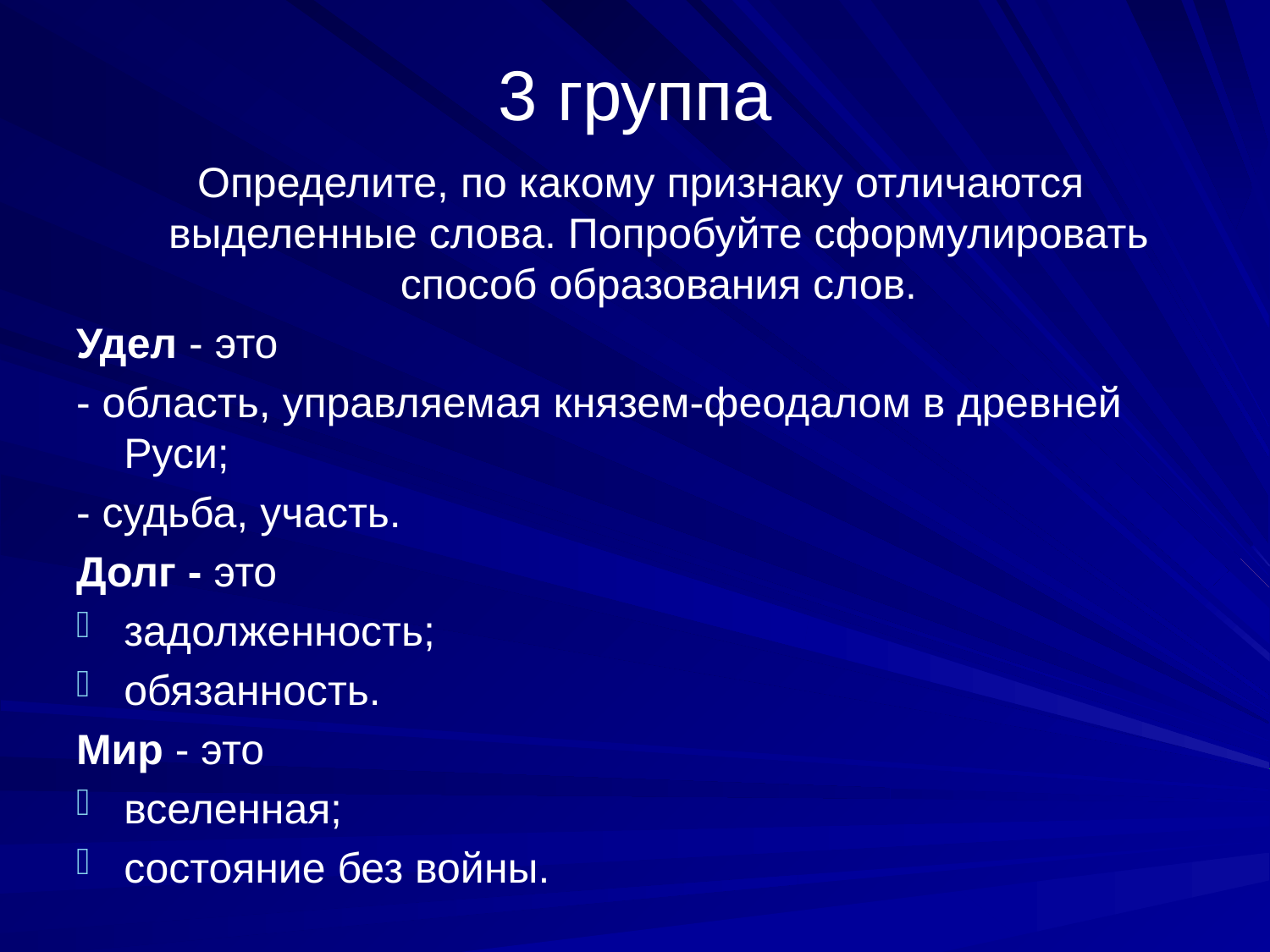

# 3 группа
 Определите, по какому признаку отличаются выделенные слова. Попробуйте сформулировать способ образования слов.
Удел - это
- область, управляемая князем-феодалом в древней Руси;
- судьба, участь.
Долг - это
задолженность;
обязанность.
Мир - это
вселенная;
состояние без войны.